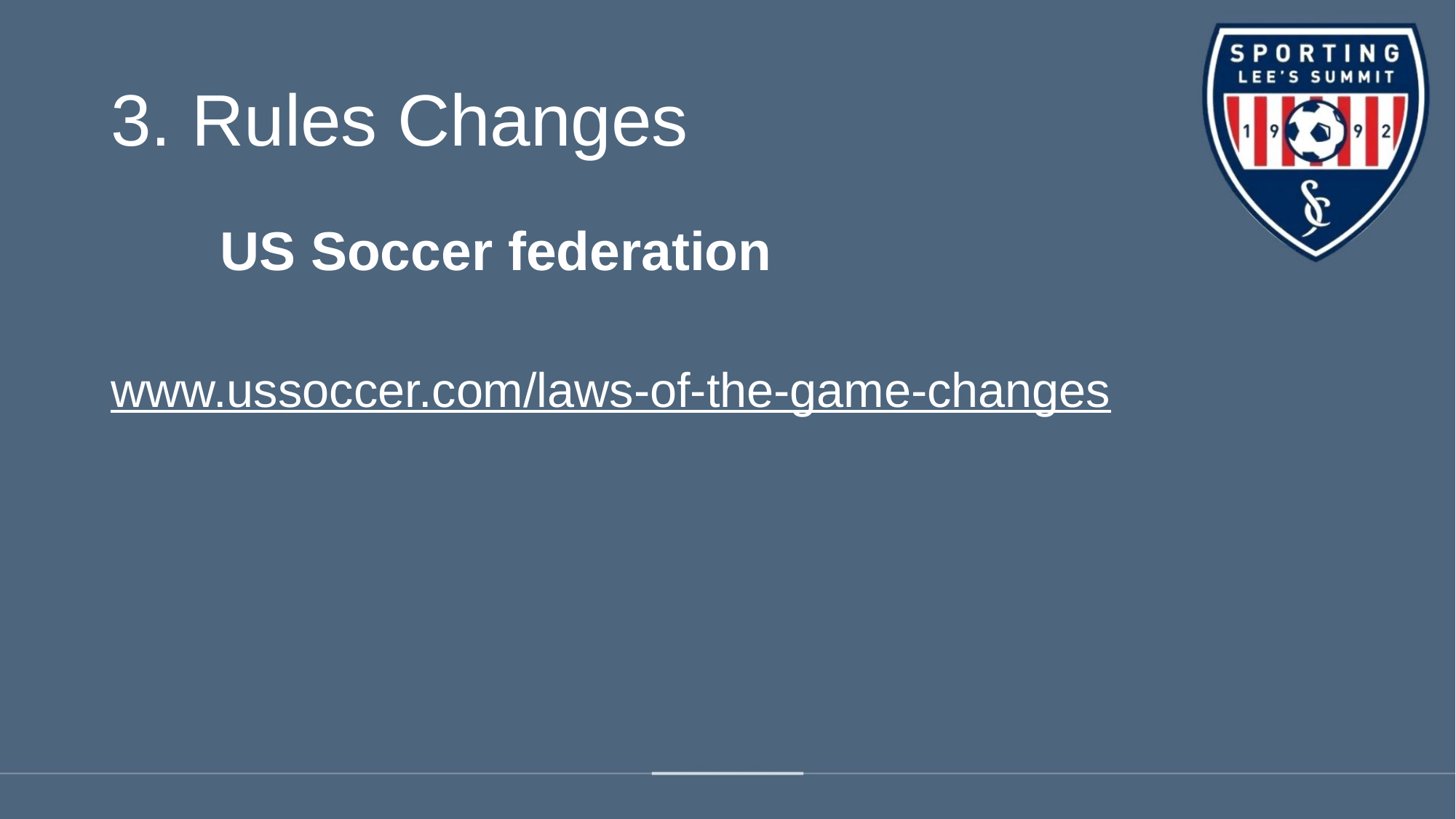

# 3. Rules Changes
	US Soccer federation

www.ussoccer.com/laws-of-the-game-changes